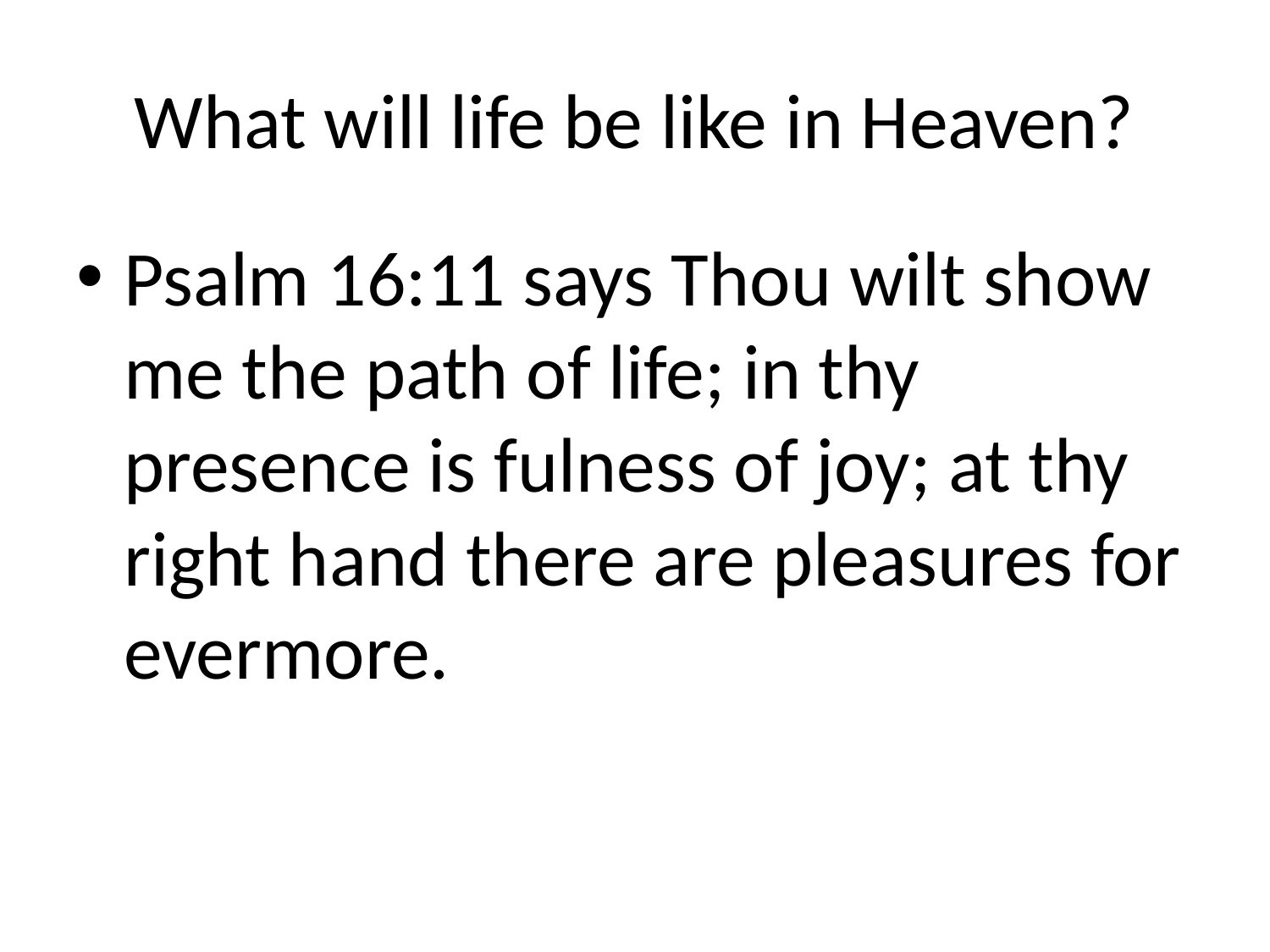

# What will life be like in Heaven?
Psalm 16:11 says Thou wilt show me the path of life; in thy presence is fulness of joy; at thy right hand there are pleasures for evermore.